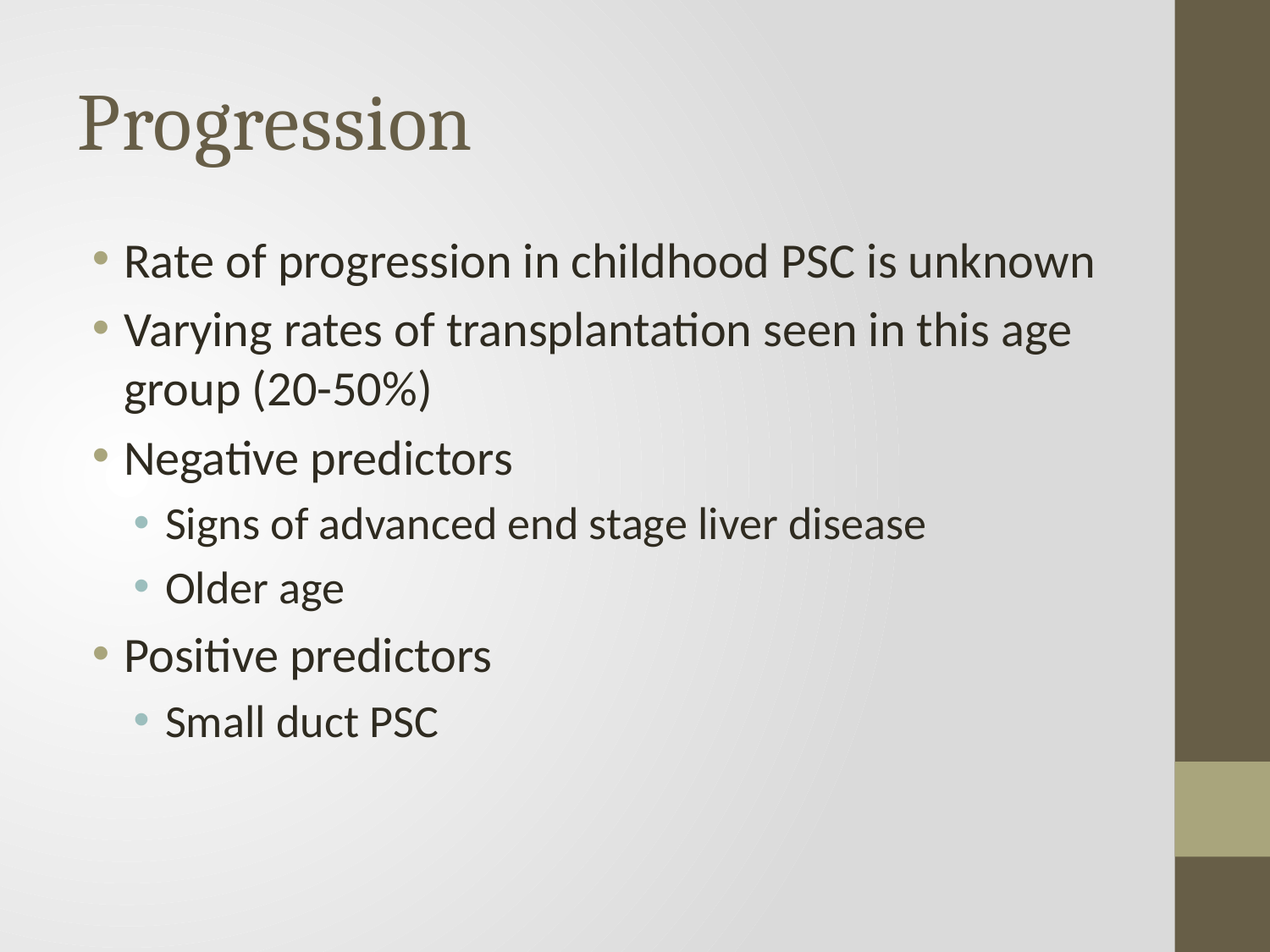

# Progression
Rate of progression in childhood PSC is unknown
Varying rates of transplantation seen in this age group (20-50%)
Negative predictors
Signs of advanced end stage liver disease
Older age
Positive predictors
Small duct PSC